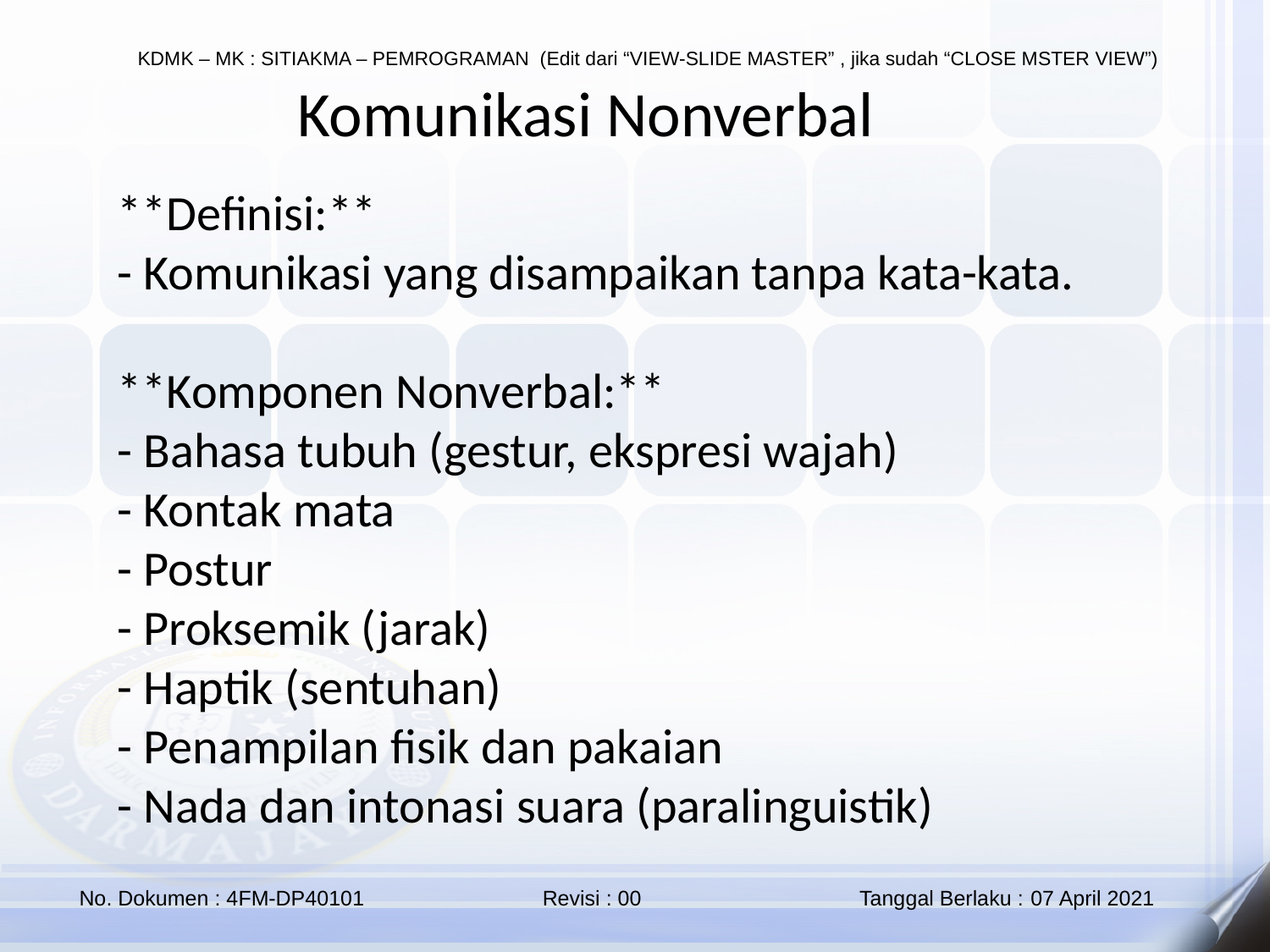

Komunikasi Nonverbal
**Definisi:**
- Komunikasi yang disampaikan tanpa kata-kata.

**Komponen Nonverbal:**
- Bahasa tubuh (gestur, ekspresi wajah)
- Kontak mata
- Postur
- Proksemik (jarak)
- Haptik (sentuhan)
- Penampilan fisik dan pakaian
- Nada dan intonasi suara (paralinguistik)